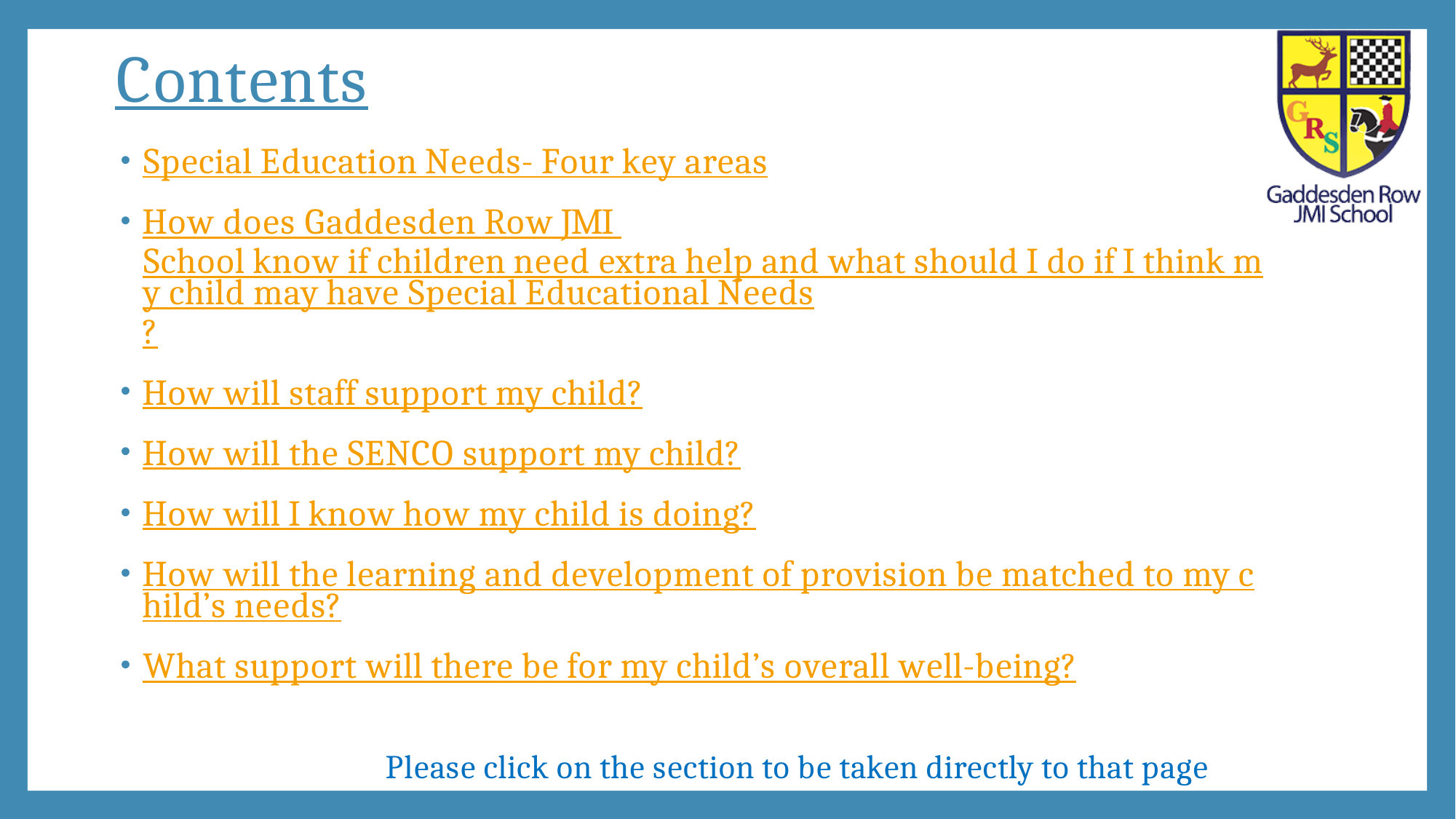

# Contents
Special Education Needs- Four key areas
How does Gaddesden Row JMI School know if children need extra help and what should I do if I think my child may have Special Educational Needs?
How will staff support my child?
How will the SENCO support my child?
How will I know how my child is doing?
How will the learning and development of provision be matched to my child’s needs?
What support will there be for my child’s overall well-being?

	Please click on the section to be taken directly to that page